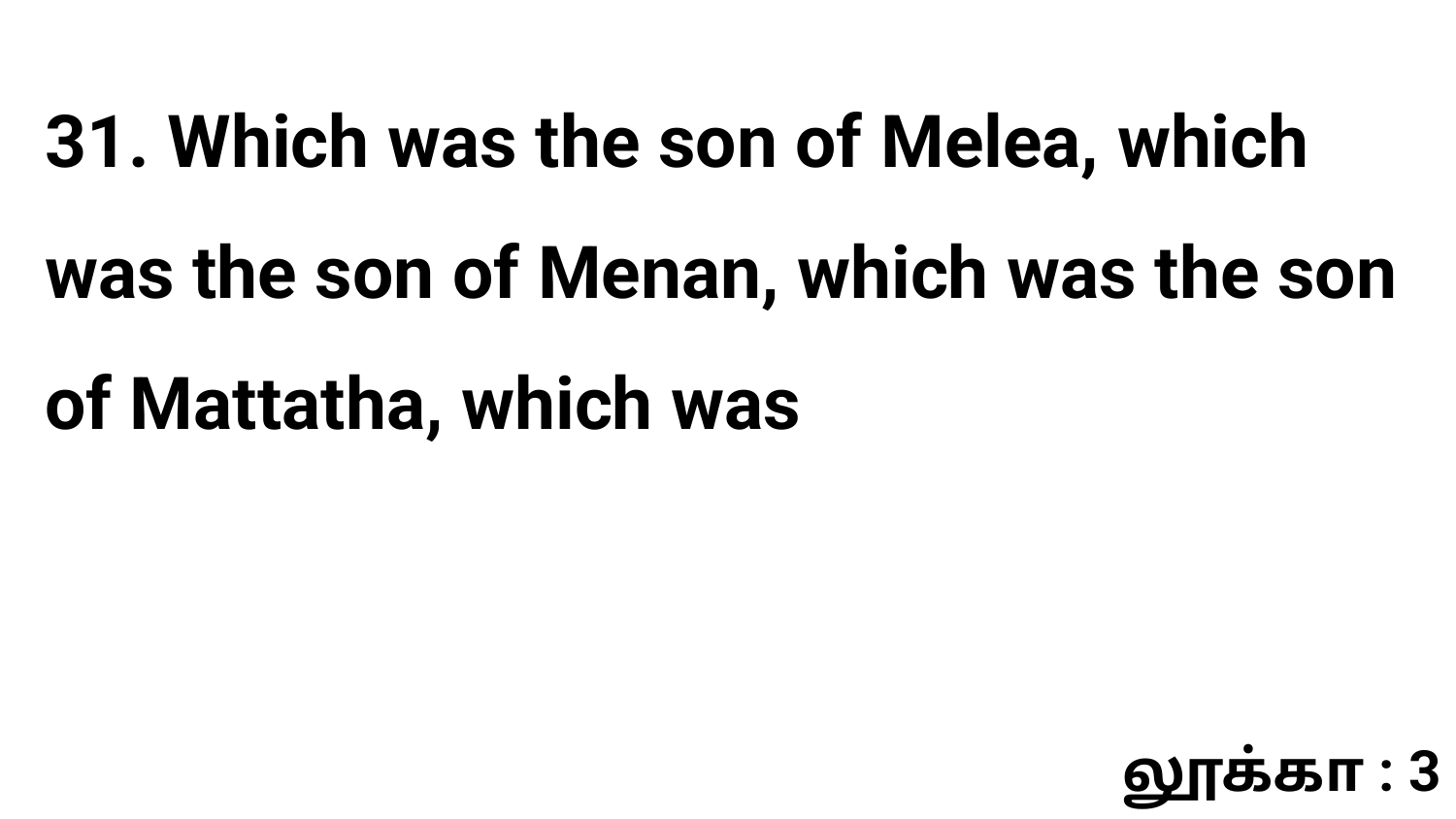

31. Which was the son of Melea, which was the son of Menan, which was the son of Mattatha, which was
லூக்கா : 3